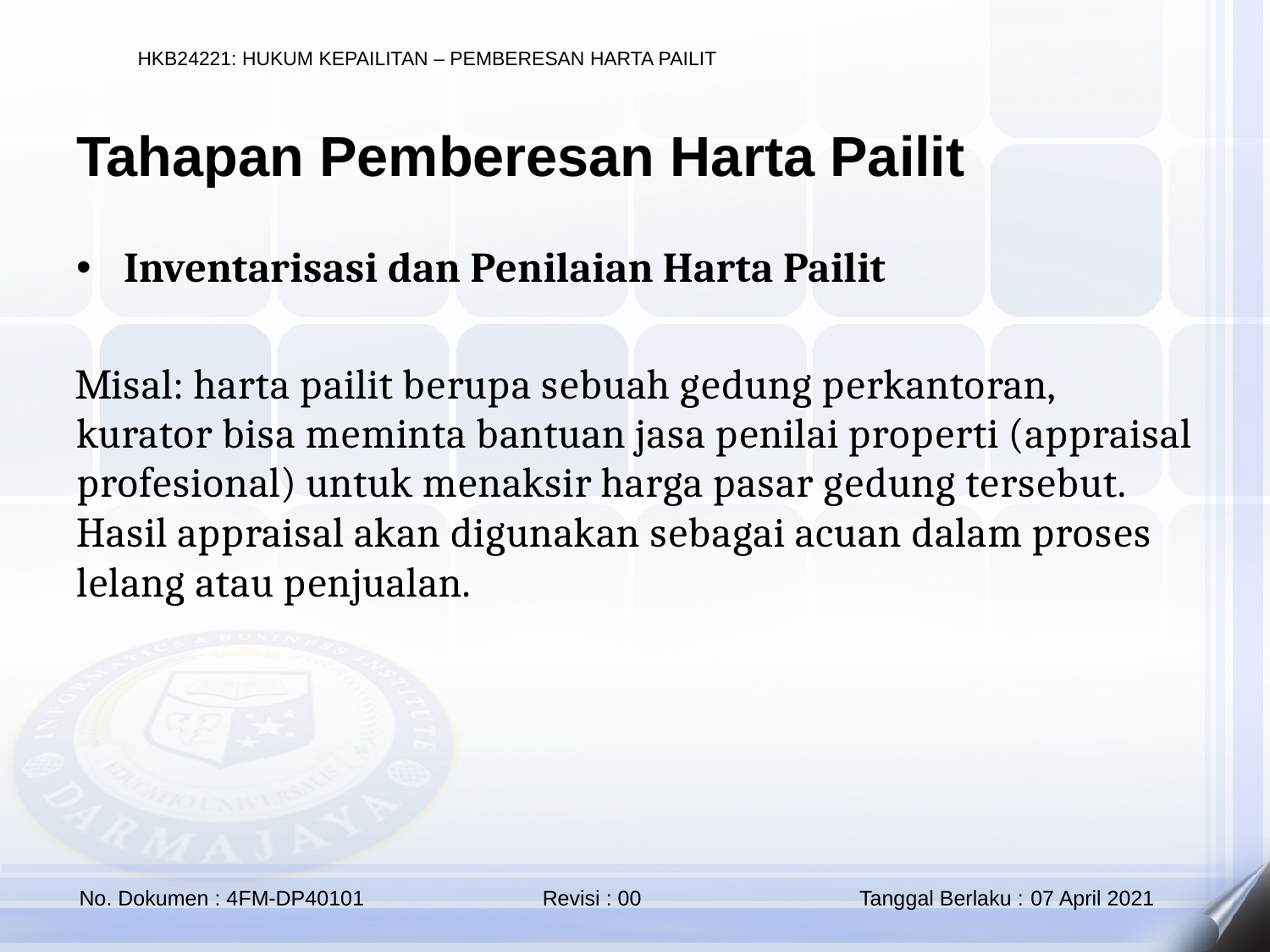

Tahapan Pemberesan Harta Pailit
Inventarisasi dan Penilaian Harta Pailit

Misal: harta pailit berupa sebuah gedung perkantoran, kurator bisa meminta bantuan jasa penilai properti (appraisal profesional) untuk menaksir harga pasar gedung tersebut. Hasil appraisal akan digunakan sebagai acuan dalam proses lelang atau penjualan.